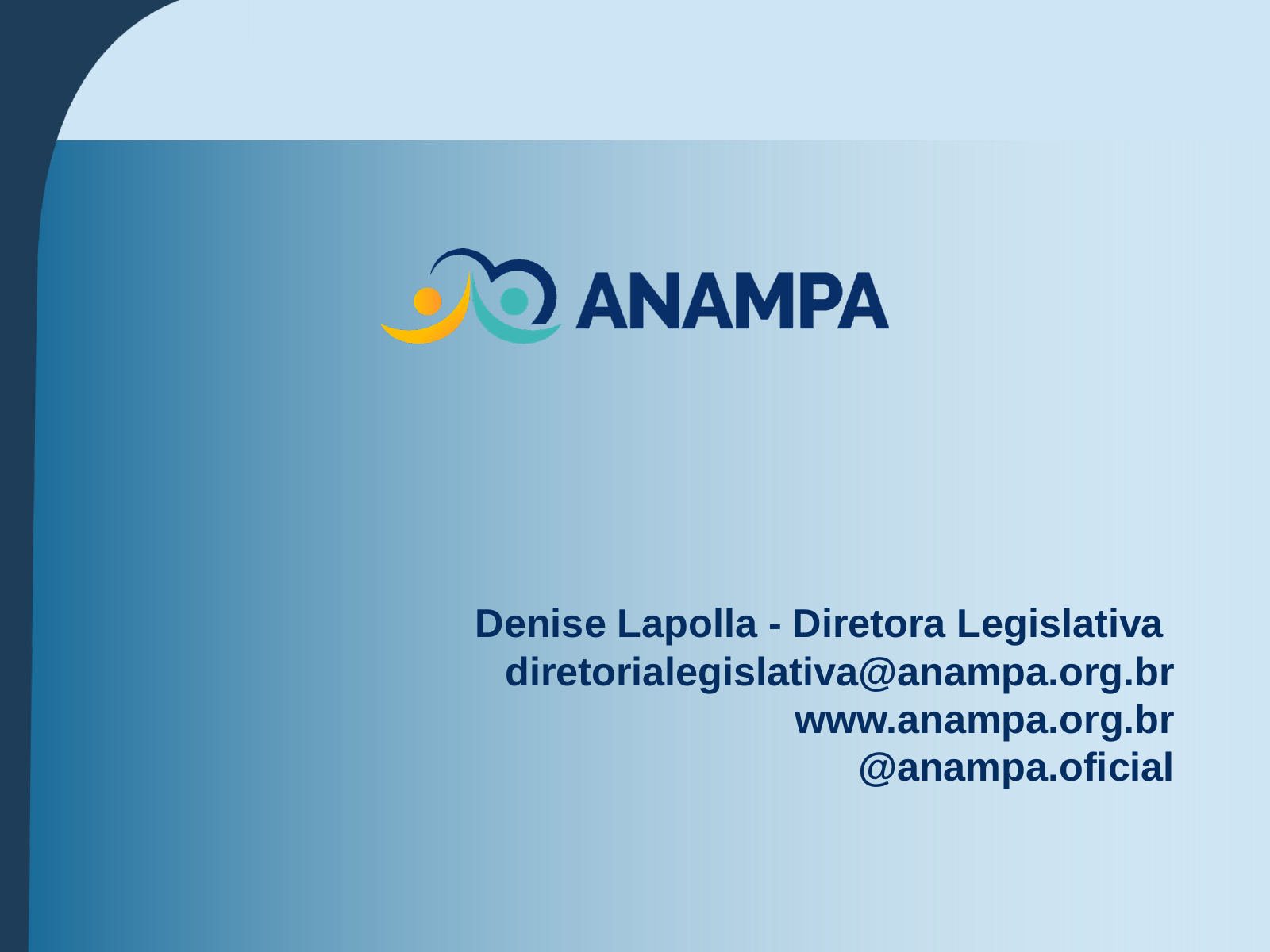

Denise Lapolla - Diretora Legislativa
diretorialegislativa@anampa.org.br
www.anampa.org.br
@anampa.oficial